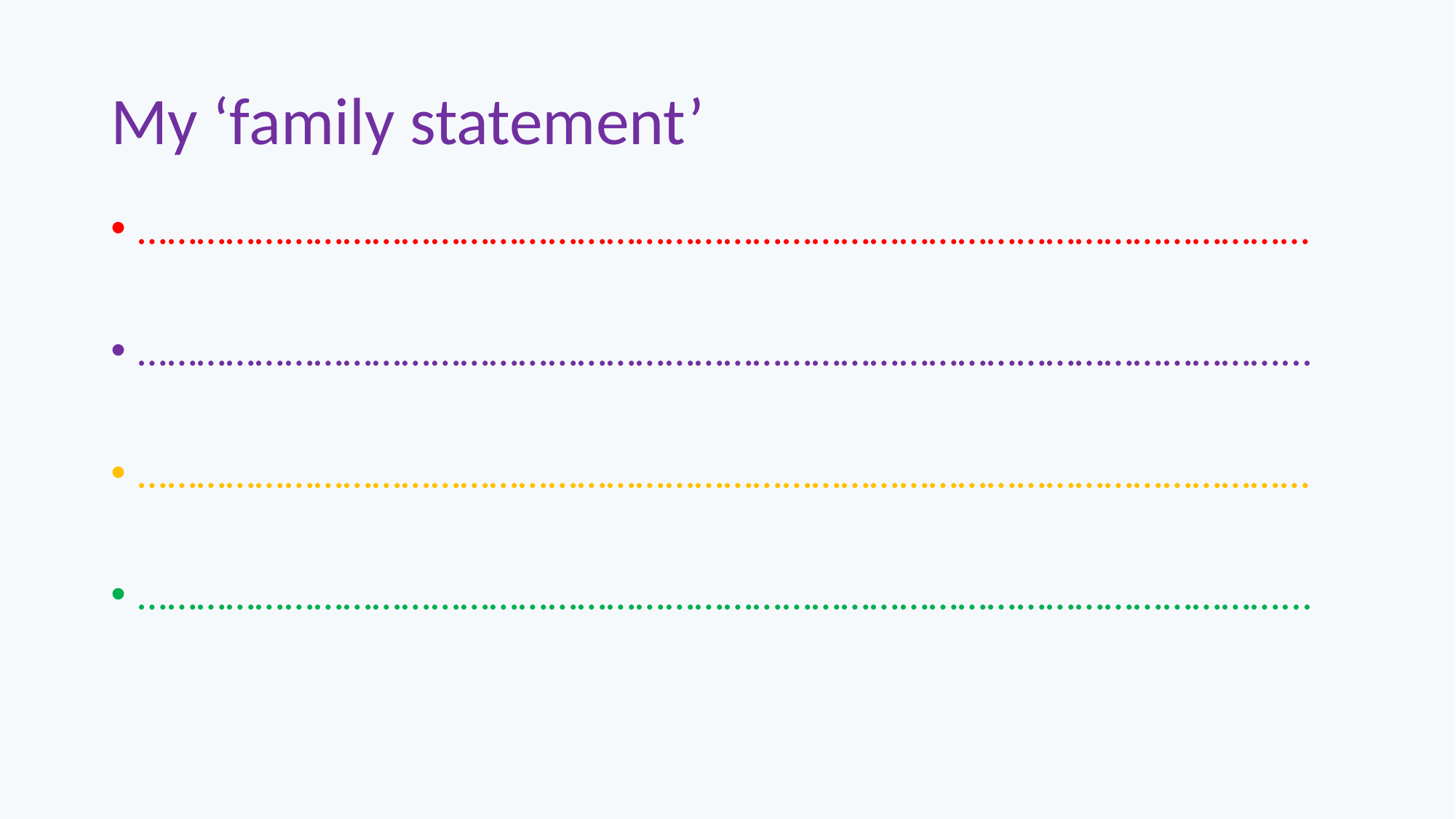

# My ‘family statement’
…………………………………………………………………………………………………………

………………………………………………………………………………………………………...

…………………………………………………………………………………………………………

………………………………………………………………………………………………………...